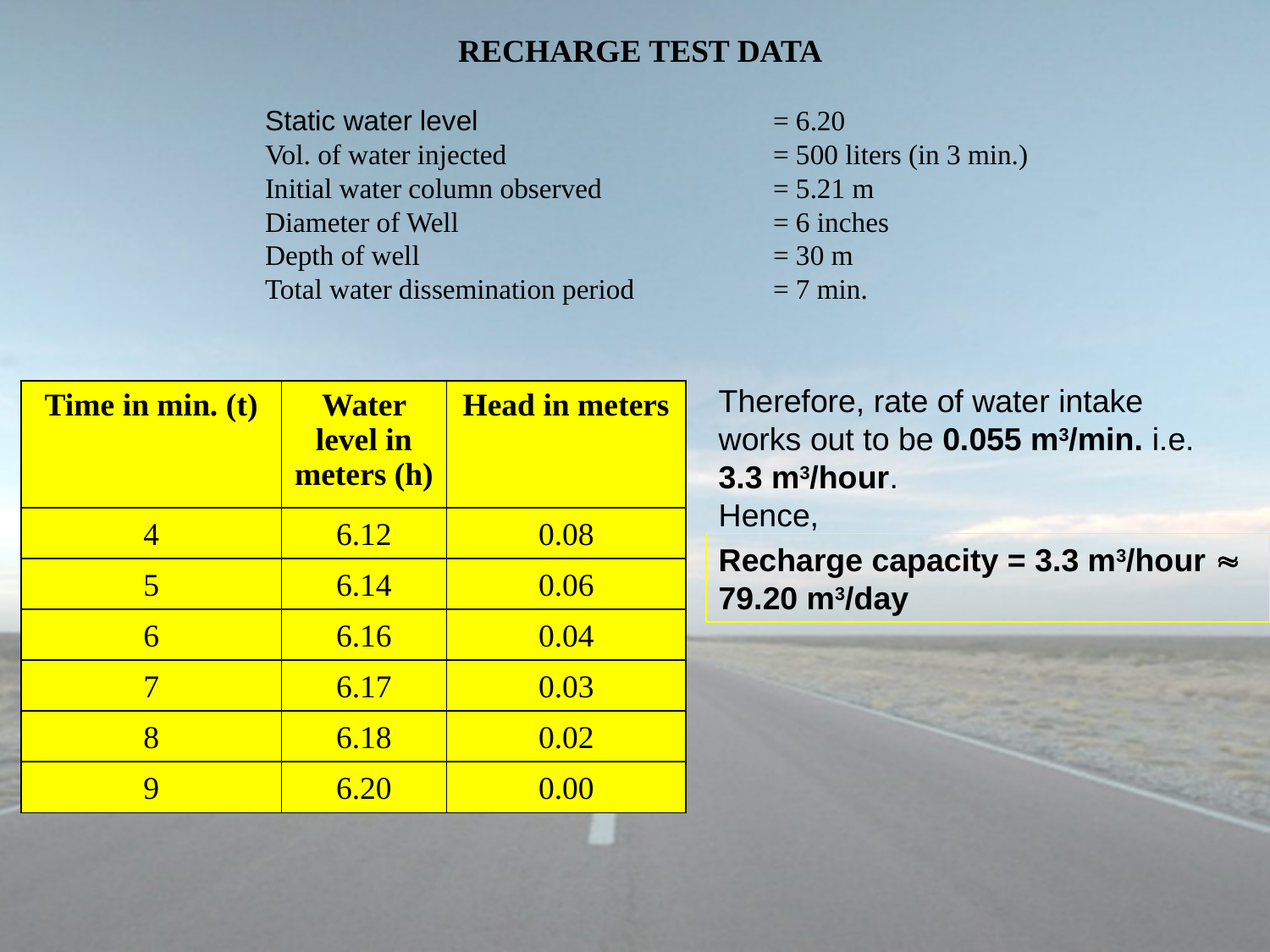

RECHARGE TEST DATA

Static water level 			= 6.20
Vol. of water injected 			= 500 liters (in 3 min.)
Initial water column observed		= 5.21 m
Diameter of Well 			= 6 inches
Depth of well		 	= 30 m
Total water dissemination period 		= 7 min.

Therefore, rate of water intake works out to be 0.055 m3/min. i.e. 3.3 m3/hour.
Hence,

| Time in min. (t) | Water level in meters (h) | Head in meters |
| --- | --- | --- |
| 4 | 6.12 | 0.08 |
| 5 | 6.14 | 0.06 |
| 6 | 6.16 | 0.04 |
| 7 | 6.17 | 0.03 |
| 8 | 6.18 | 0.02 |
| 9 | 6.20 | 0.00 |
Recharge capacity = 3.3 m3/hour ≈ 79.20 m3/day